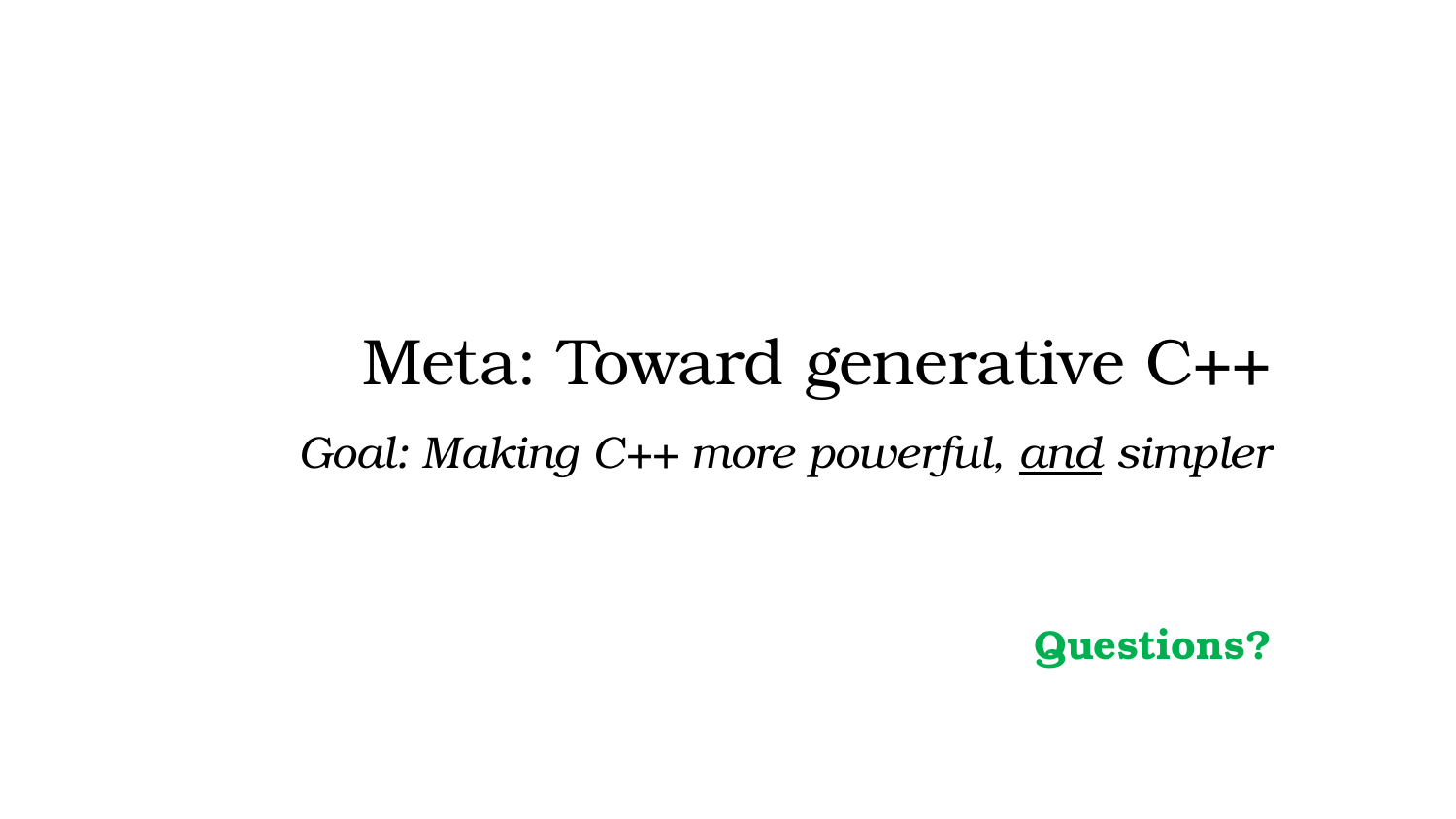

# Meta: Toward generative C++ Goal: Making C++ more powerful, and simpler
Questions?